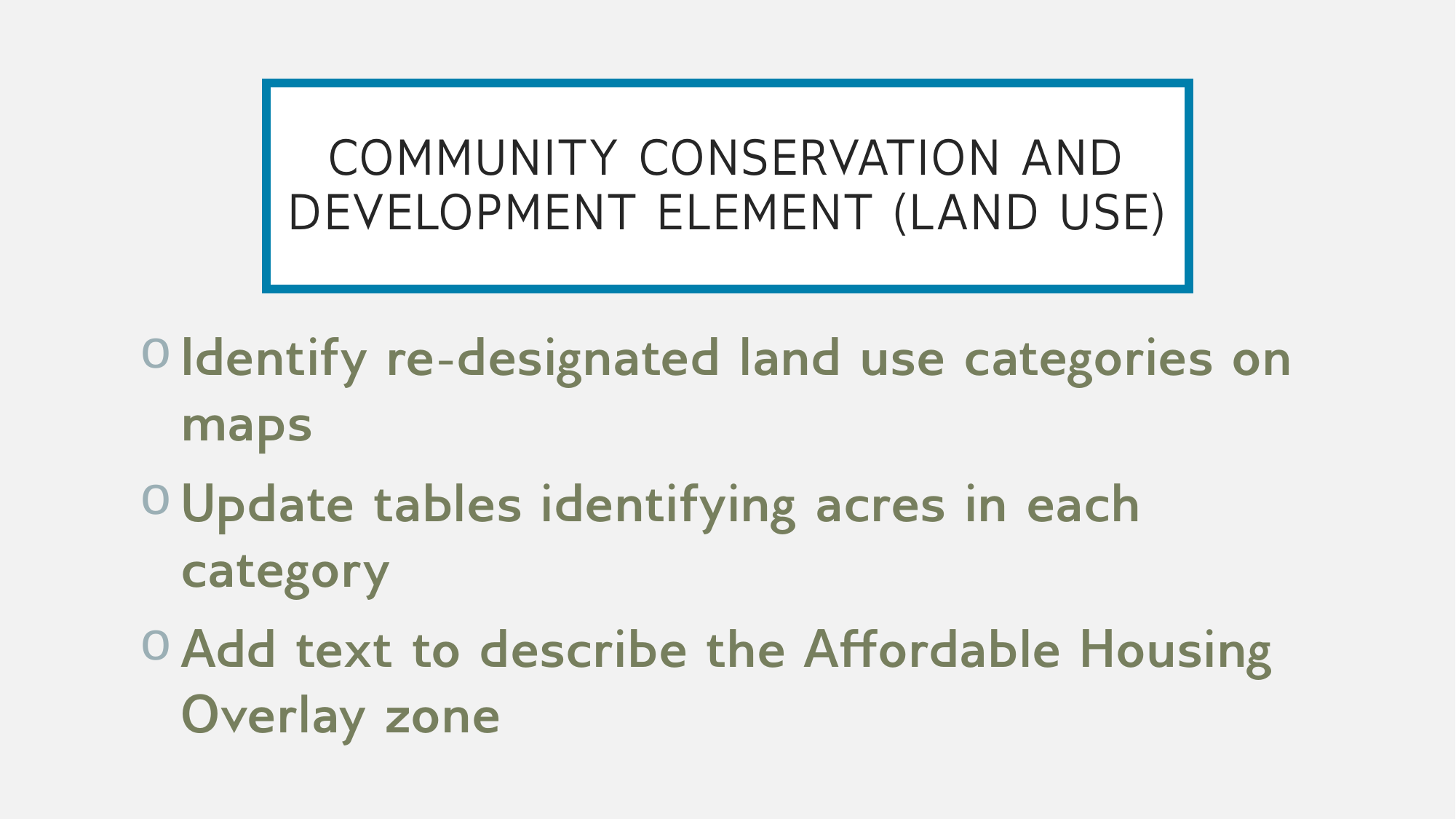

# Community conservation and development element (LAND USE)
Identify re-designated land use categories on maps
Update tables identifying acres in each category
Add text to describe the Affordable Housing Overlay zone